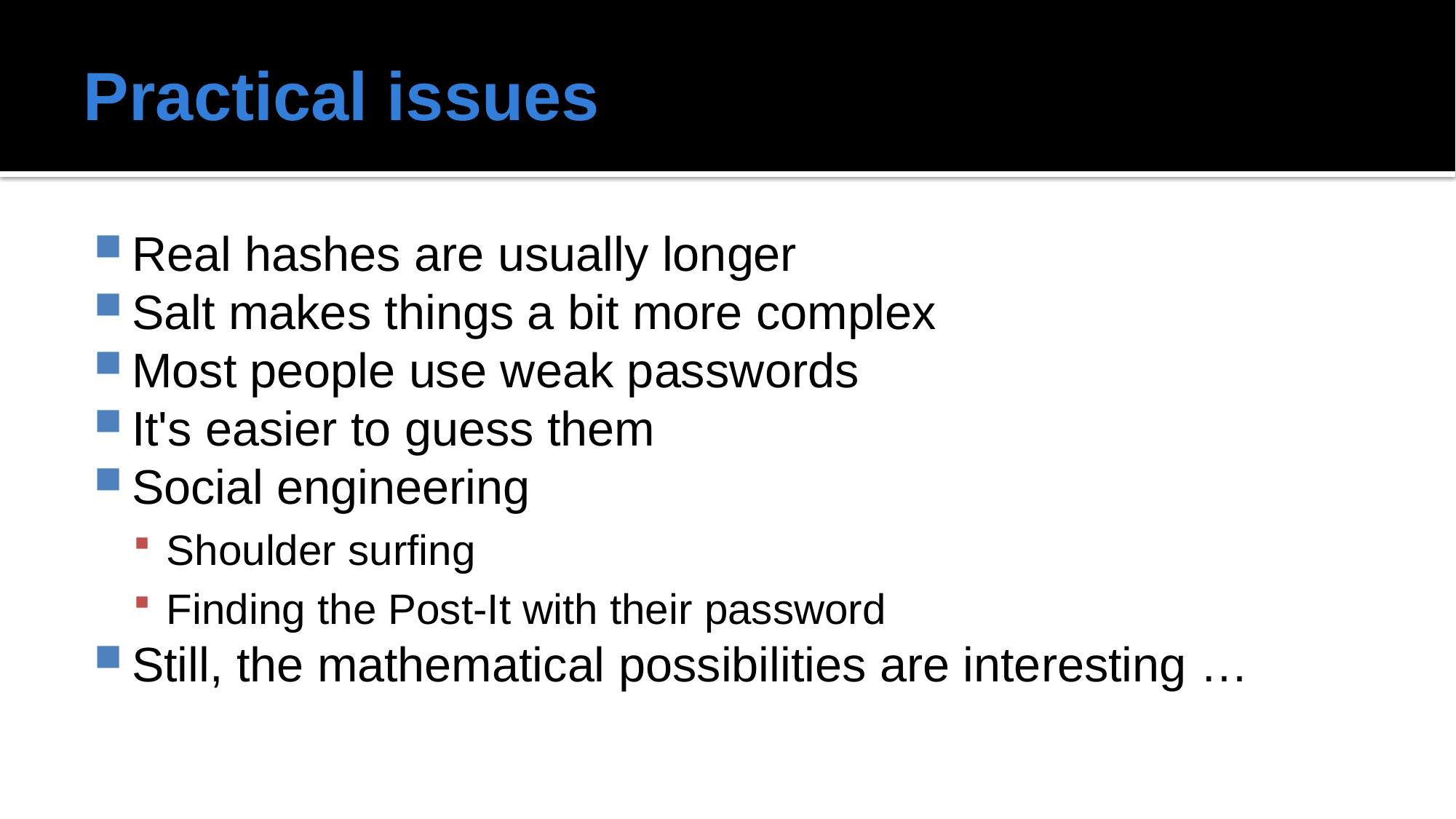

# Practical issues
Real hashes are usually longer
Salt makes things a bit more complex
Most people use weak passwords
It's easier to guess them
Social engineering
Shoulder surfing
Finding the Post-It with their password
Still, the mathematical possibilities are interesting …